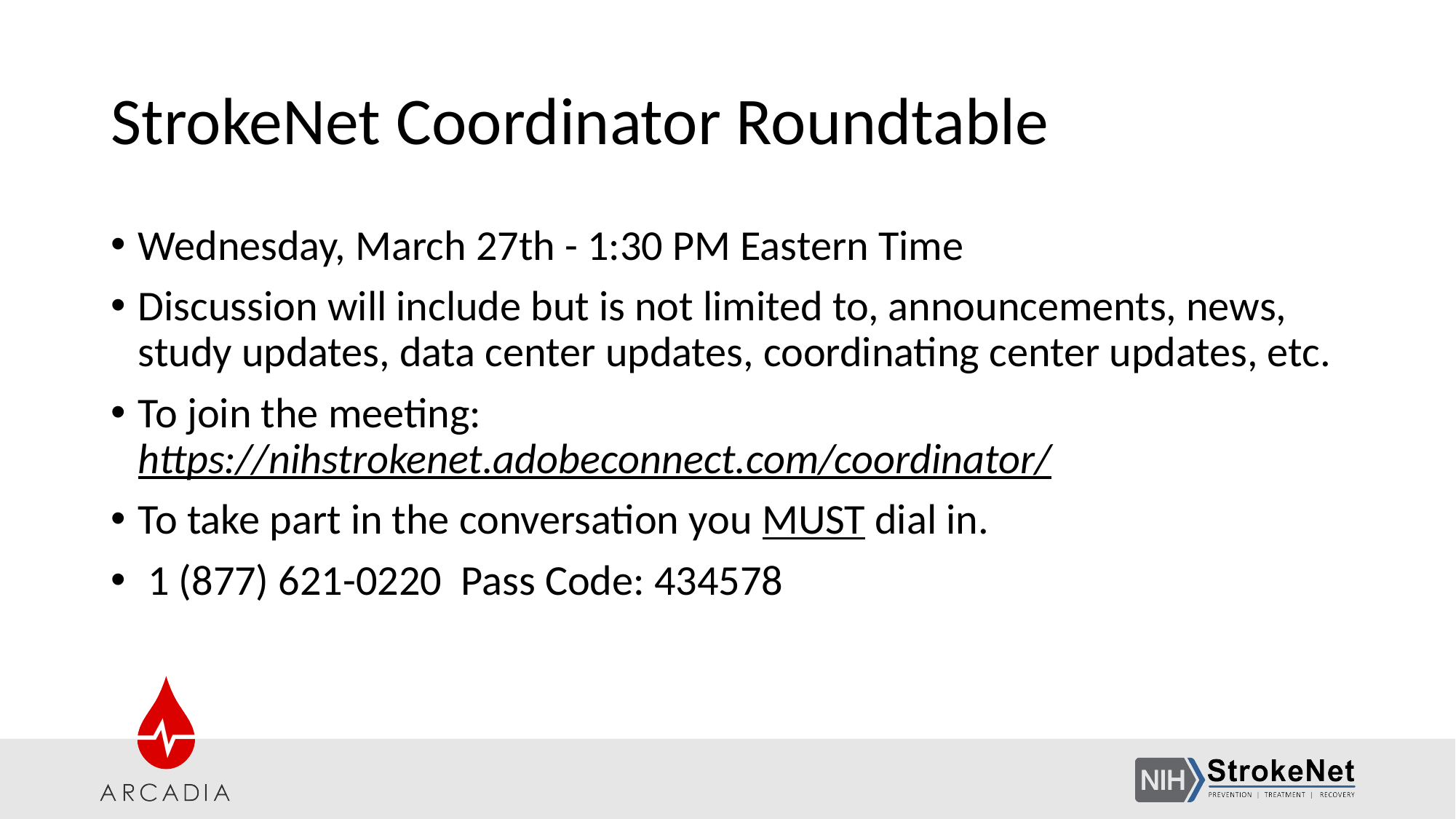

# StrokeNet Coordinator Roundtable
Wednesday, March 27th - 1:30 PM Eastern Time
Discussion will include but is not limited to, announcements, news, study updates, data center updates, coordinating center updates, etc.
To join the meeting: https://nihstrokenet.adobeconnect.com/coordinator/
To take part in the conversation you MUST dial in.
 1 (877) 621-0220  Pass Code: 434578